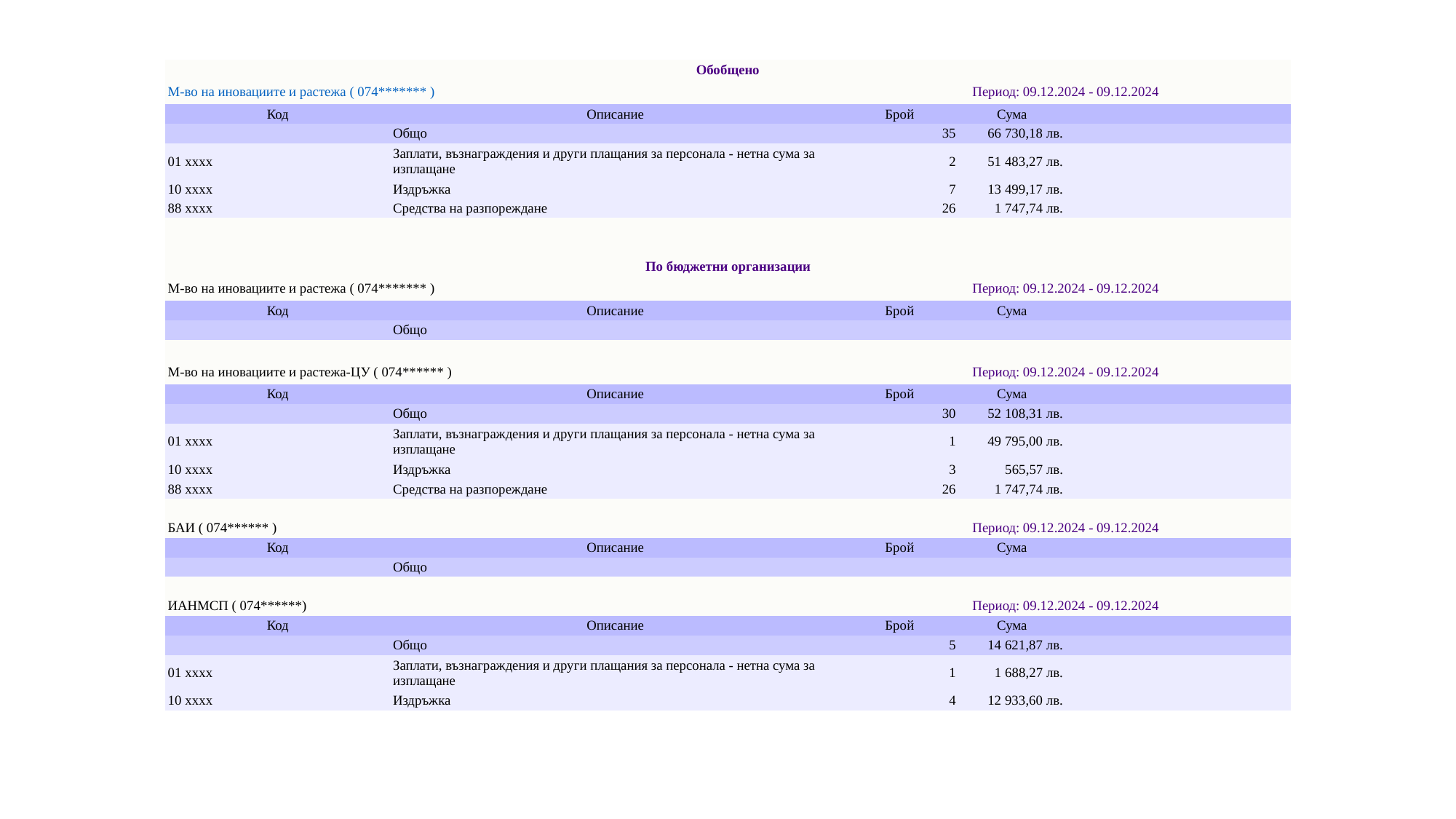

| Обобщено |  |  |  |  |
| --- | --- | --- | --- | --- |
| М-во на иновациите и растежа ( 074\*\*\*\*\*\*\* ) |  | Период: 09.12.2024 - 09.12.2024 |  |  |
| Код | Описание | Брой | Сума |  |
|  | Общо | 35 | 66 730,18 лв. |  |
| 01 xxxx | Заплати, възнаграждения и други плащания за персонала - нетна сума за изплащане | 2 | 51 483,27 лв. |  |
| 10 xxxx | Издръжка | 7 | 13 499,17 лв. |  |
| 88 xxxx | Средства на разпореждане | 26 | 1 747,74 лв. |  |
|  |  |  |  |  |
|  |  |  |  |  |
| По бюджетни организации |  |  |  |  |
| М-во на иновациите и растежа ( 074\*\*\*\*\*\*\* ) |  | Период: 09.12.2024 - 09.12.2024 |  |  |
| Код | Описание | Брой | Сума |  |
|  | Общо |  |  |  |
|  |  |  |  |  |
| М-во на иновациите и растежа-ЦУ ( 074\*\*\*\*\*\* ) |  | Период: 09.12.2024 - 09.12.2024 |  |  |
| Код | Описание | Брой | Сума |  |
|  | Общо | 30 | 52 108,31 лв. |  |
| 01 xxxx | Заплати, възнаграждения и други плащания за персонала - нетна сума за изплащане | 1 | 49 795,00 лв. |  |
| 10 xxxx | Издръжка | 3 | 565,57 лв. |  |
| 88 xxxx | Средства на разпореждане | 26 | 1 747,74 лв. |  |
|  |  |  |  |  |
| БАИ ( 074\*\*\*\*\*\* ) |  | Период: 09.12.2024 - 09.12.2024 |  |  |
| Код | Описание | Брой | Сума |  |
|  | Общо |  |  |  |
|  |  |  |  |  |
| ИАНМСП ( 074\*\*\*\*\*\*) |  | Период: 09.12.2024 - 09.12.2024 |  |  |
| Код | Описание | Брой | Сума |  |
|  | Общо | 5 | 14 621,87 лв. |  |
| 01 xxxx | Заплати, възнаграждения и други плащания за персонала - нетна сума за изплащане | 1 | 1 688,27 лв. |  |
| 10 xxxx | Издръжка | 4 | 12 933,60 лв. |  |
#